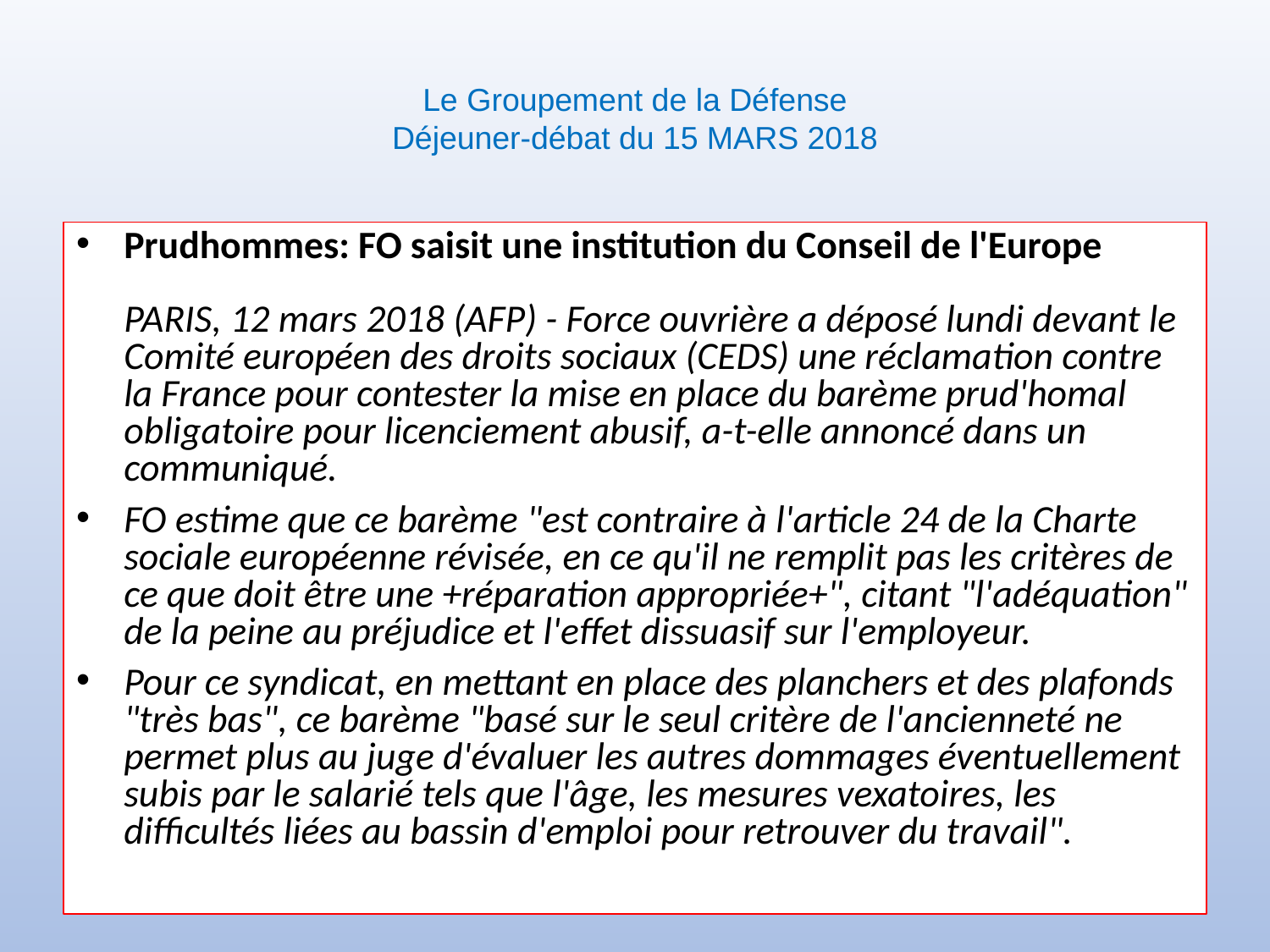

# Le Groupement de la Défense Déjeuner-débat du 15 MARS 2018
Prudhommes: FO saisit une institution du Conseil de l'Europe 
PARIS, 12 mars 2018 (AFP) - Force ouvrière a déposé lundi devant le Comité européen des droits sociaux (CEDS) une réclamation contre la France pour contester la mise en place du barème prud'homal obligatoire pour licenciement abusif, a-t-elle annoncé dans un communiqué.
FO estime que ce barème "est contraire à l'article 24 de la Charte sociale européenne révisée, en ce qu'il ne remplit pas les critères de ce que doit être une +réparation appropriée+", citant "l'adéquation" de la peine au préjudice et l'effet dissuasif sur l'employeur.
Pour ce syndicat, en mettant en place des planchers et des plafonds "très bas", ce barème "basé sur le seul critère de l'ancienneté ne permet plus au juge d'évaluer les autres dommages éventuellement subis par le salarié tels que l'âge, les mesures vexatoires, les difficultés liées au bassin d'emploi pour retrouver du travail".